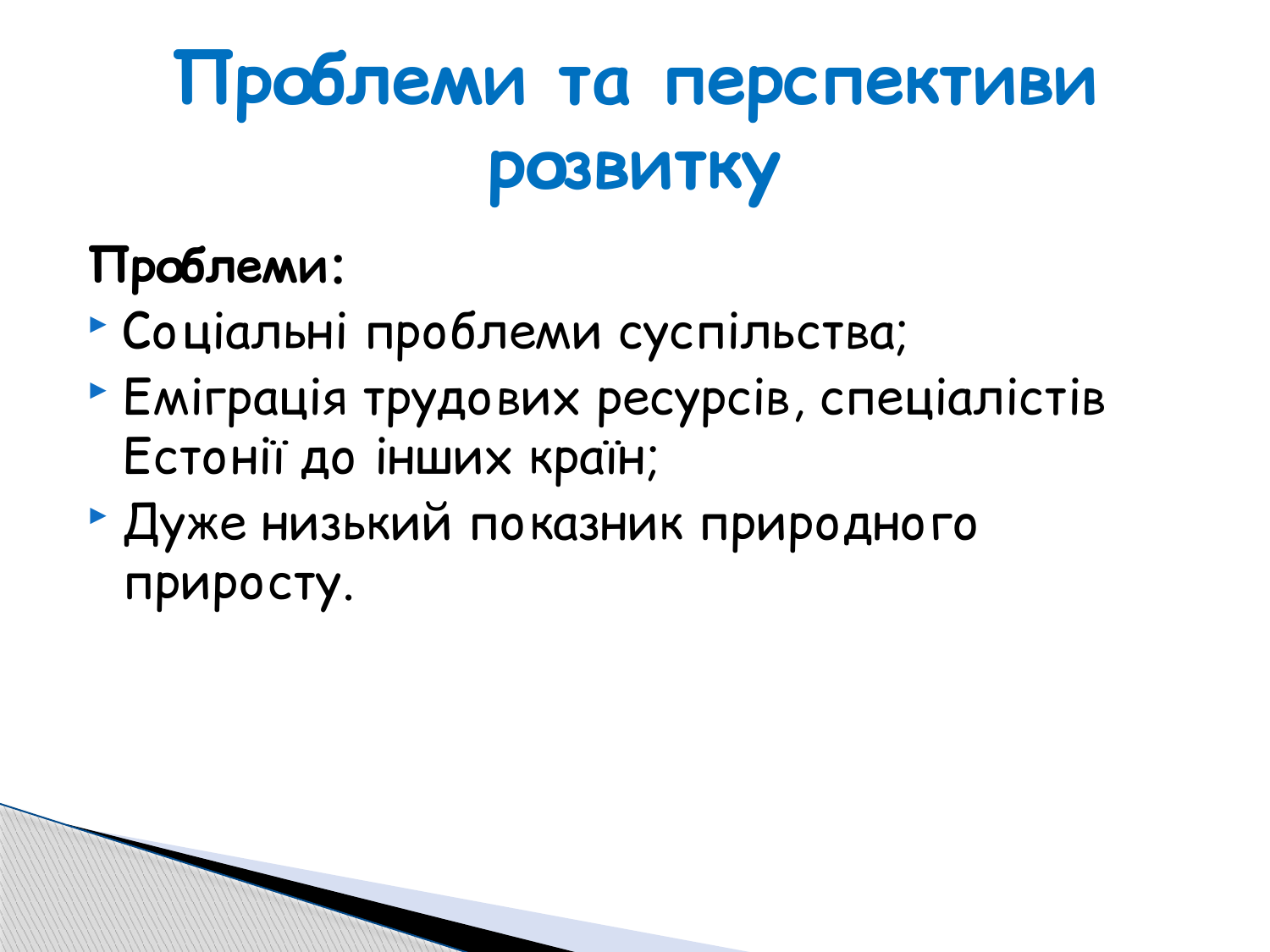

# Проблеми та перспективи розвитку
Проблеми:
Соціальні проблеми суспільства;
Еміграція трудових ресурсів, спеціалістів Естонії до інших країн;
Дуже низький показник природного приросту.